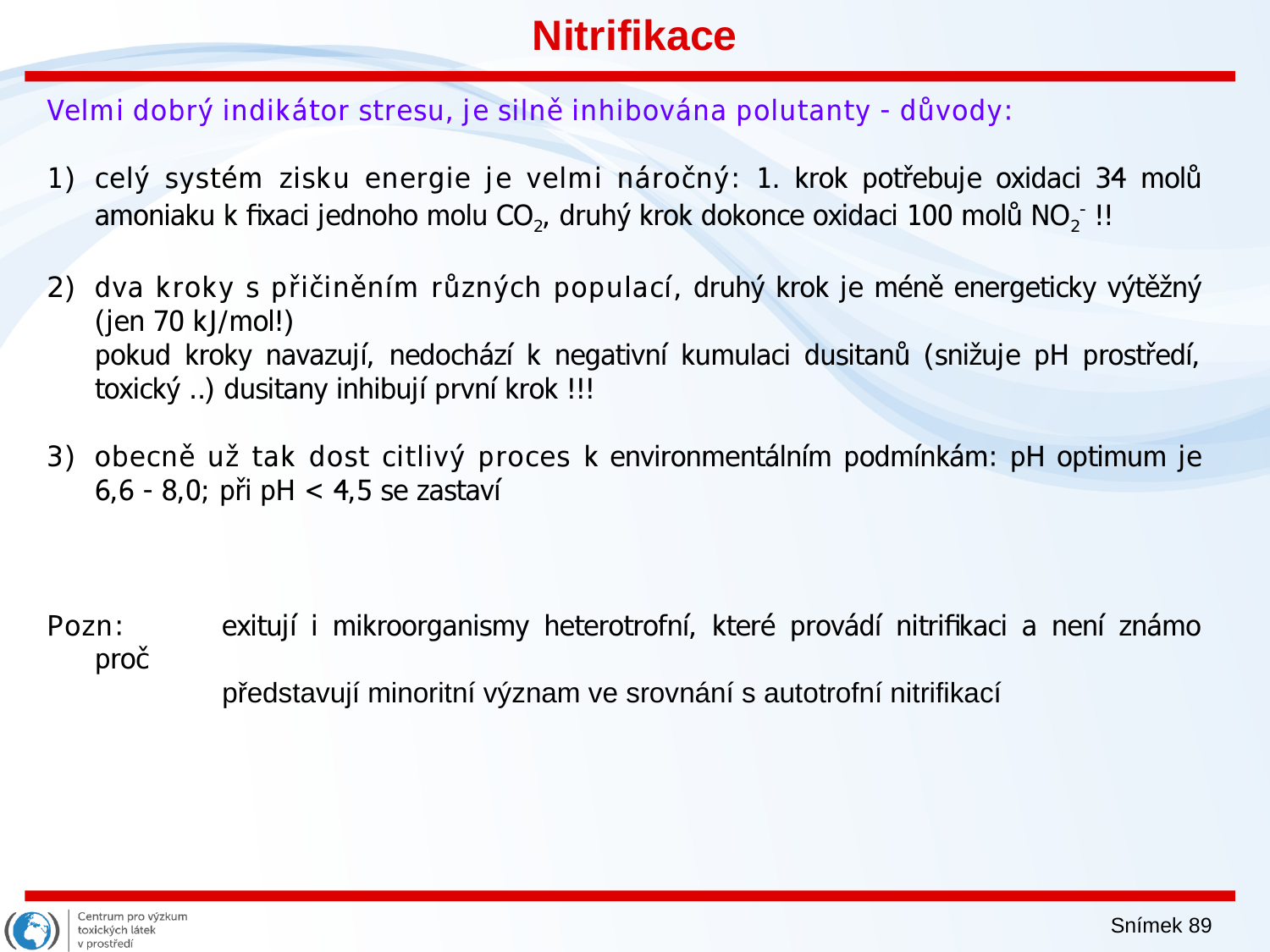

Nitrifikace
Velmi dobrý indikátor stresu, je silně inhibována polutanty - důvody:

celý systém zisku energie je velmi náročný: 1. krok potřebuje oxidaci 34 molů amoniaku k fixaci jednoho molu CO2, druhý krok dokonce oxidaci 100 molů NO2- !!

dva kroky s přičiněním různých populací, druhý krok je méně energeticky výtěžný (jen 70 kJ/mol!)
	pokud kroky navazují, nedochází k negativní kumulaci dusitanů (snižuje pH prostředí, toxický ..) dusitany inhibují první krok !!!

obecně už tak dost citlivý proces k environmentálním podmínkám: pH optimum je 6,6 - 8,0; při pH < 4,5 se zastaví

Pozn:	exitují i mikroorganismy heterotrofní, které provádí nitrifikaci a není známo proč
		představují minoritní význam ve srovnání s autotrofní nitrifikací
Snímek 89